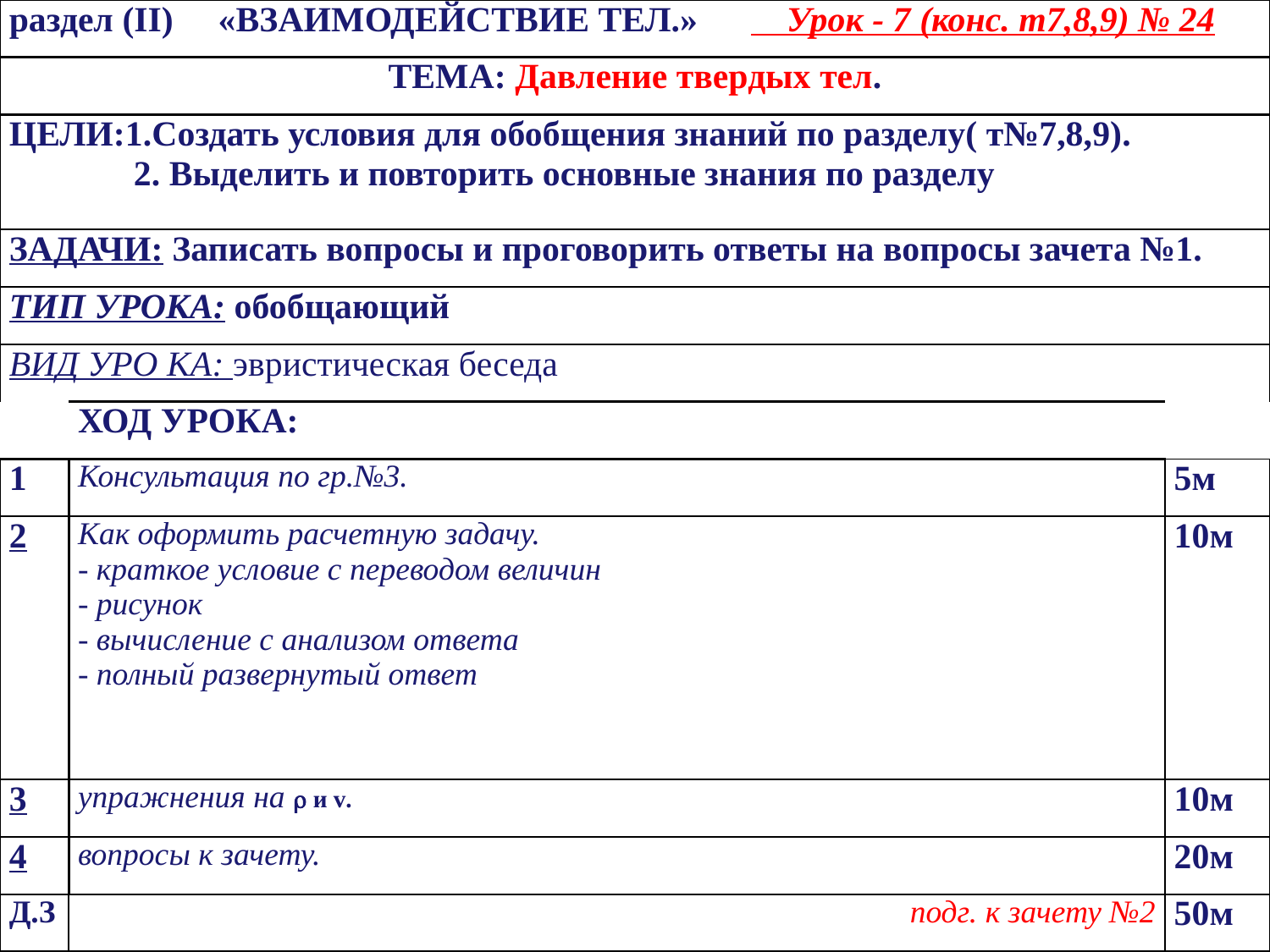

| раздел (II) «взаимодействие тел.» Урок - 7 (конс. т7,8,9) № 24 |  |  |
| --- | --- | --- |
| ТЕМА: Давление твердых тел. |  |  |
| ЦЕЛИ:1.Создать условия для обобщения знаний по разделу( т№7,8,9). 2. Выделить и повторить основные знания по разделу |  |  |
| Задачи: Записать вопросы и проговорить ответы на вопросы зачета №1. |  |  |
| ТИп УРОКА: обобщающий |  |  |
| ВИД УРО КА: эвристическая беседа |  |  |
|  | ХОД УРОКА: |  |
| 1 | Консультация по гр.№3. | 5м |
| 2 | Как оформить расчетную задачу. - краткое условие с переводом величин - рисунок - вычисление с анализом ответа - полный развернутый ответ | 10м |
| 3 | упражнения на ρ и v. | 10м |
| 4 | вопросы к зачету. | 20м |
| д.з | подг. к зачету №2 | 50м |